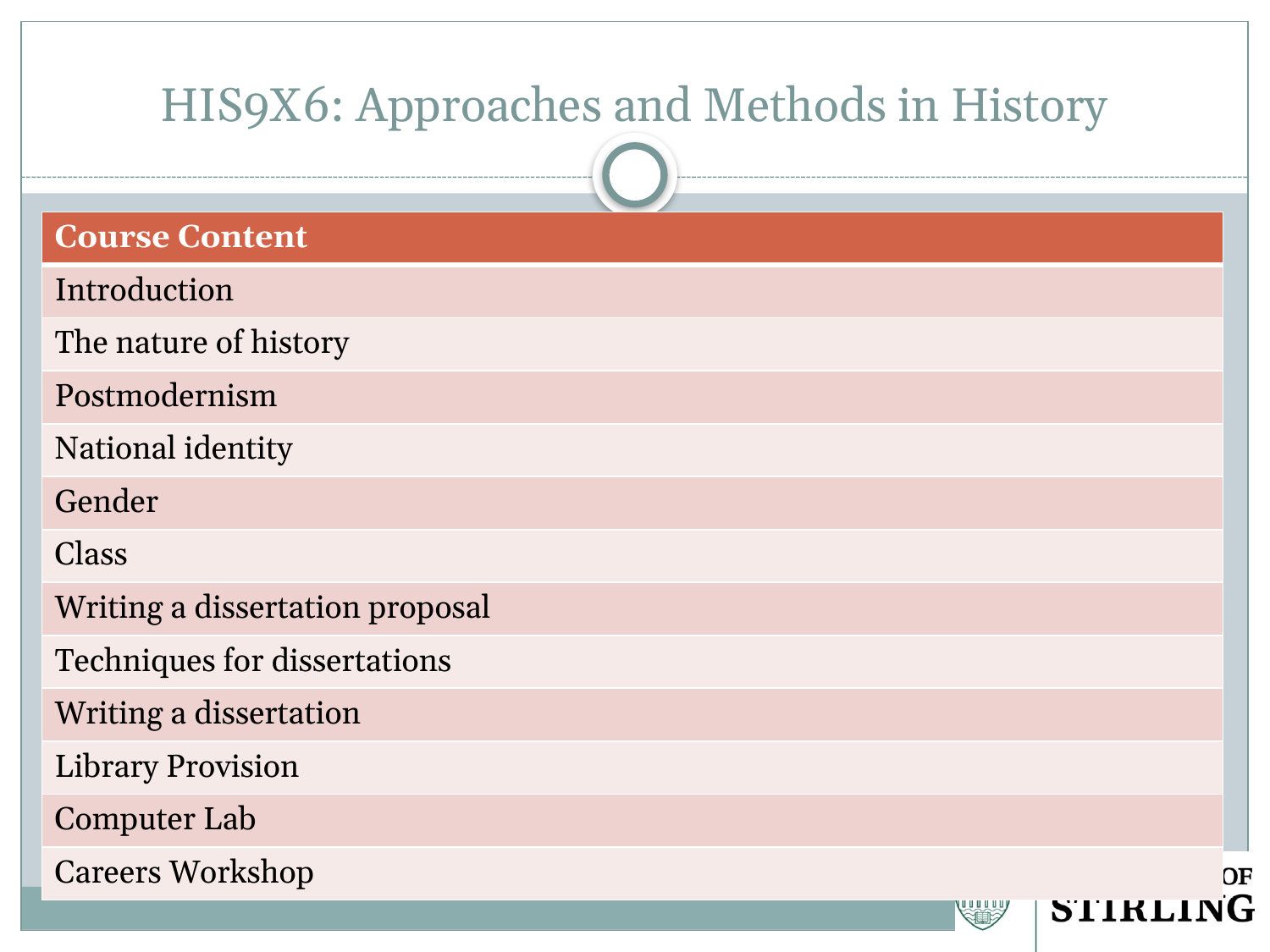

# HIS9X6: Approaches and Methods in History
| Course Content |
| --- |
| Introduction |
| The nature of history |
| Postmodernism |
| National identity |
| Gender |
| Class |
| Writing a dissertation proposal |
| Techniques for dissertations |
| Writing a dissertation |
| Library Provision |
| Computer Lab |
| Careers Workshop |